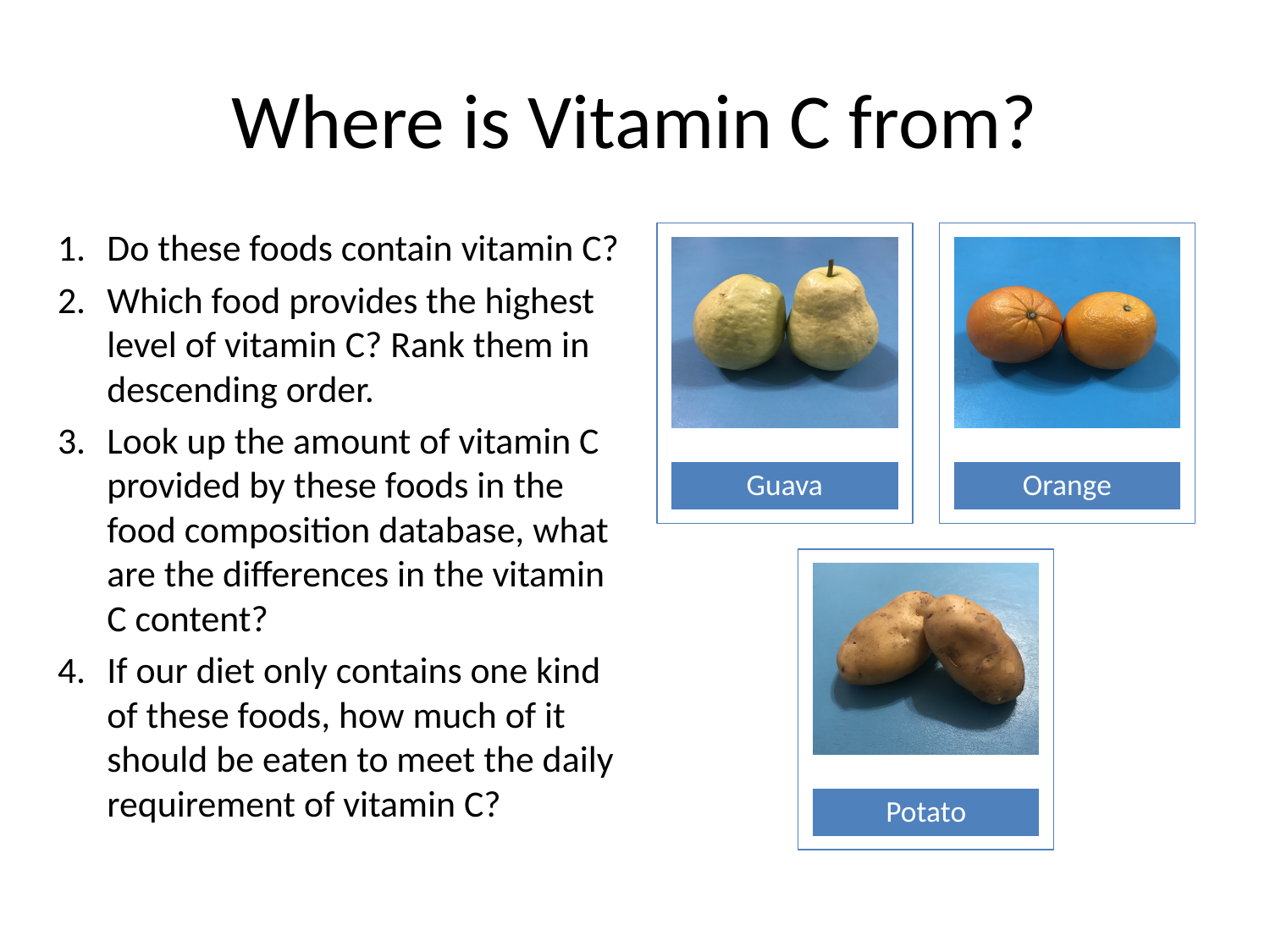

# Where is Vitamin C from?
Do these foods contain vitamin C?
Which food provides the highest level of vitamin C? Rank them in descending order.
Look up the amount of vitamin C provided by these foods in the food composition database, what are the differences in the vitamin C content?
If our diet only contains one kind of these foods, how much of it should be eaten to meet the daily requirement of vitamin C?
Guava

Orange

Potato